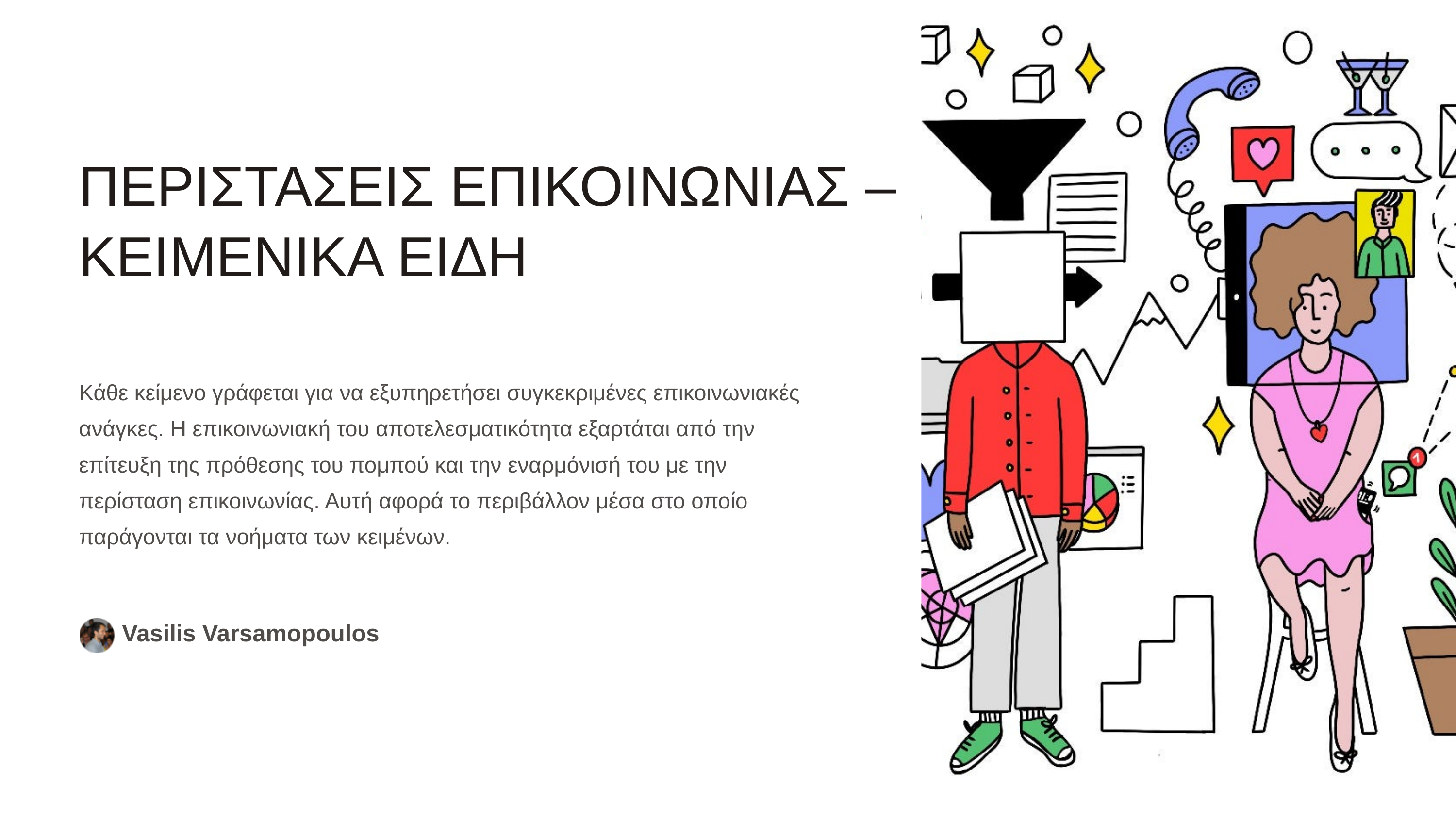

ΠΕΡΙΣΤΑΣΕΙΣ ΕΠΙΚΟΙΝΩΝΙΑΣ – ΚΕΙΜΕΝΙΚΑ ΕΙΔΗ

Κάθε κείμενο γράφεται για να εξυπηρετήσει συγκεκριμένες επικοινωνιακές ανάγκες. Η επικοινωνιακή του αποτελεσματικότητα εξαρτάται από την επίτευξη της πρόθεσης του πομπού και την εναρμόνισή του με την περίσταση επικοινωνίας. Αυτή αφορά το περιβάλλον μέσα στο οποίο παράγονται τα νοήματα των κειμένων.

 Vasilis Varsamopoulos